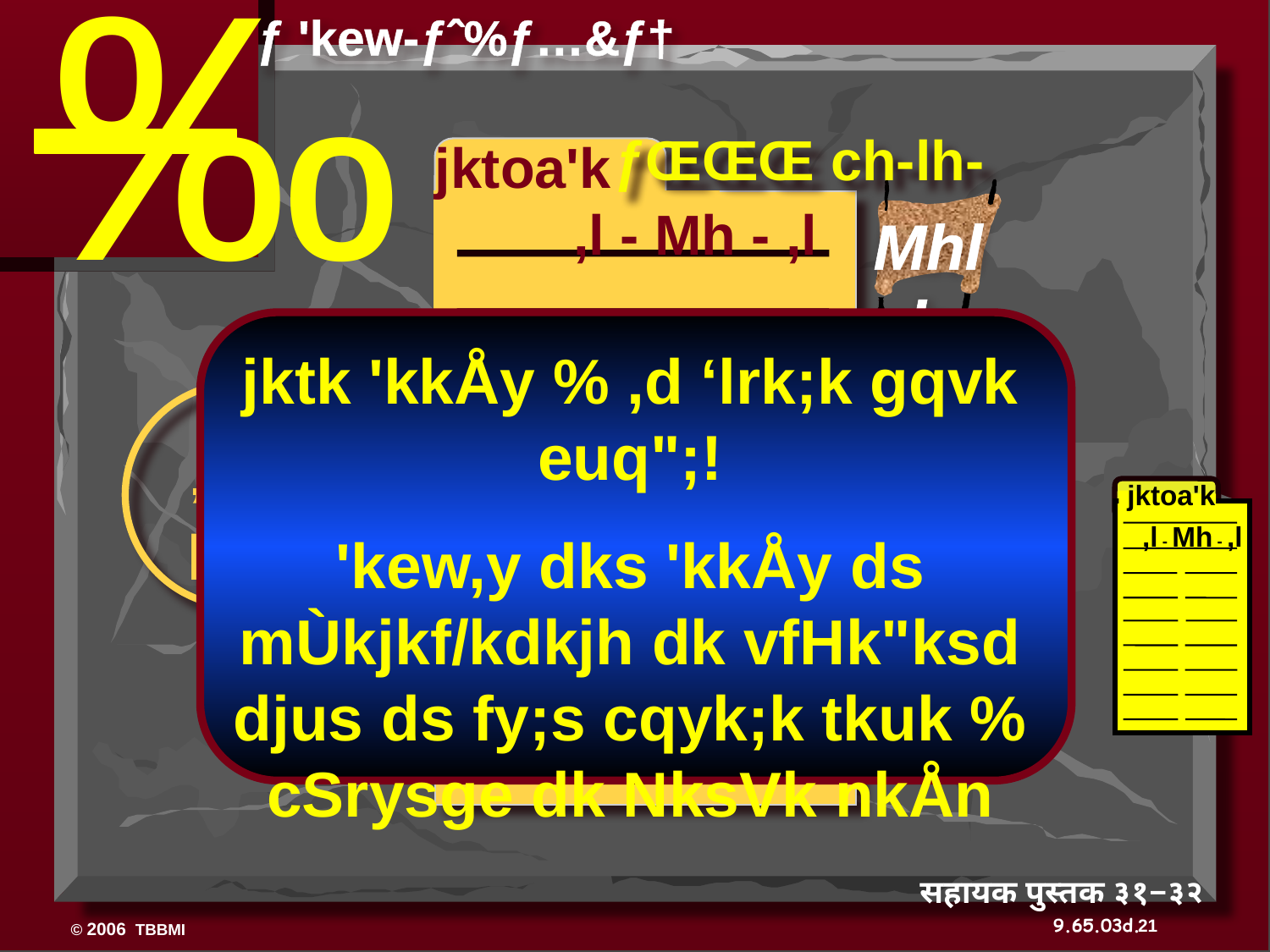

ƒ 'kew-ƒˆ%ƒ…&ƒ†
‰

ƒŒŒŒ ch-lh-
jktoa'k

,l - Mh - ,l
Mhlh

jktk 'kkÅy % ,d ‘lrk;k gqvk euq";!
'kew,y dks 'kkÅy ds mÙkjkf/kdkjh dk vfHk"ksd djus ds fy;s cqyk;k tkuk % cSrysge dk NksVk nkÅn

, vkj lh

jktoa'k

,l - Mh - ,l

सहायक पुस्तक ३१−३२

21